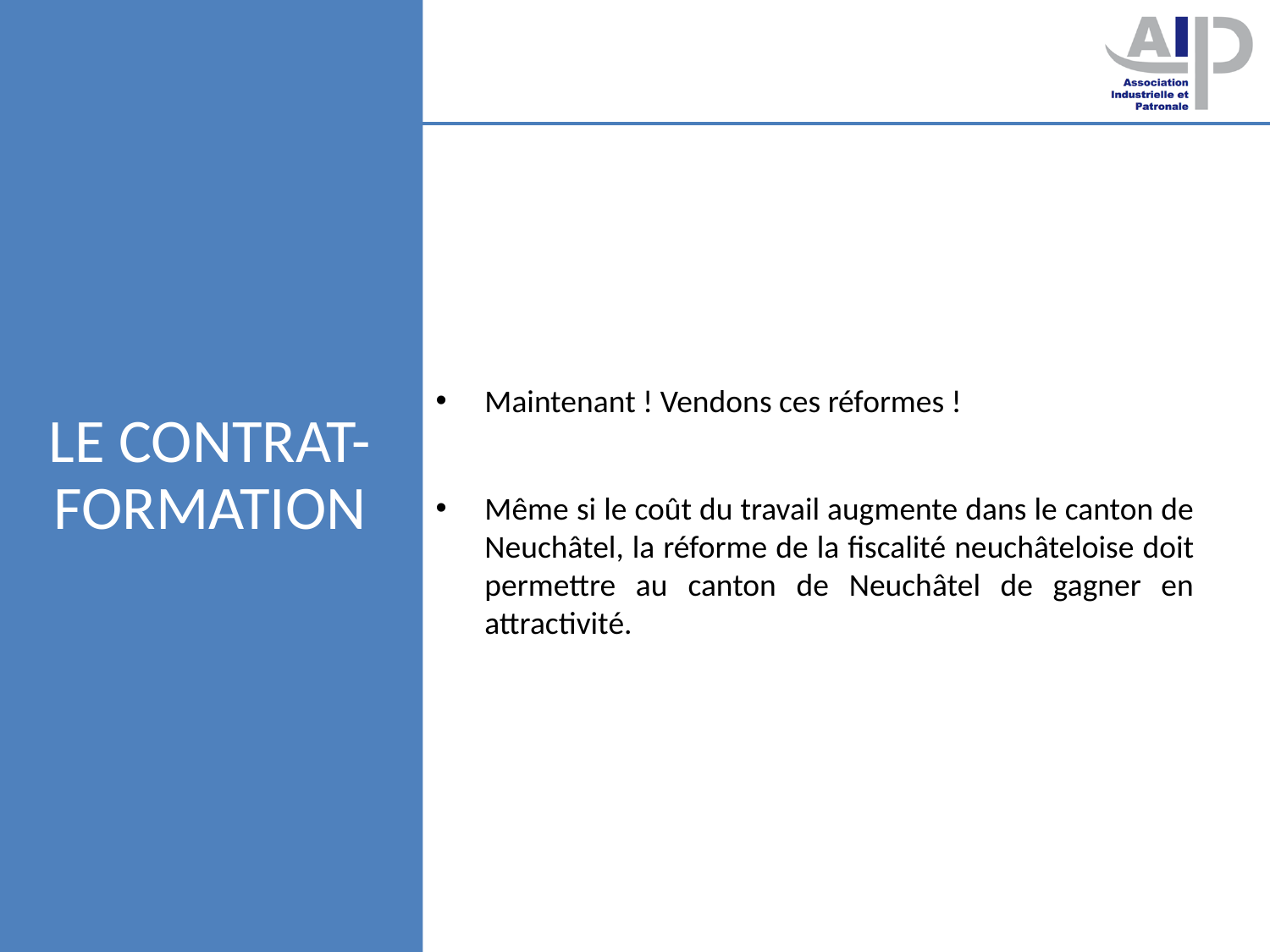

# Le contrat-formation

Maintenant ! Vendons ces réformes !

Même si le coût du travail augmente dans le canton de Neuchâtel, la réforme de la fiscalité neuchâteloise doit permettre au canton de Neuchâtel de gagner en attractivité.